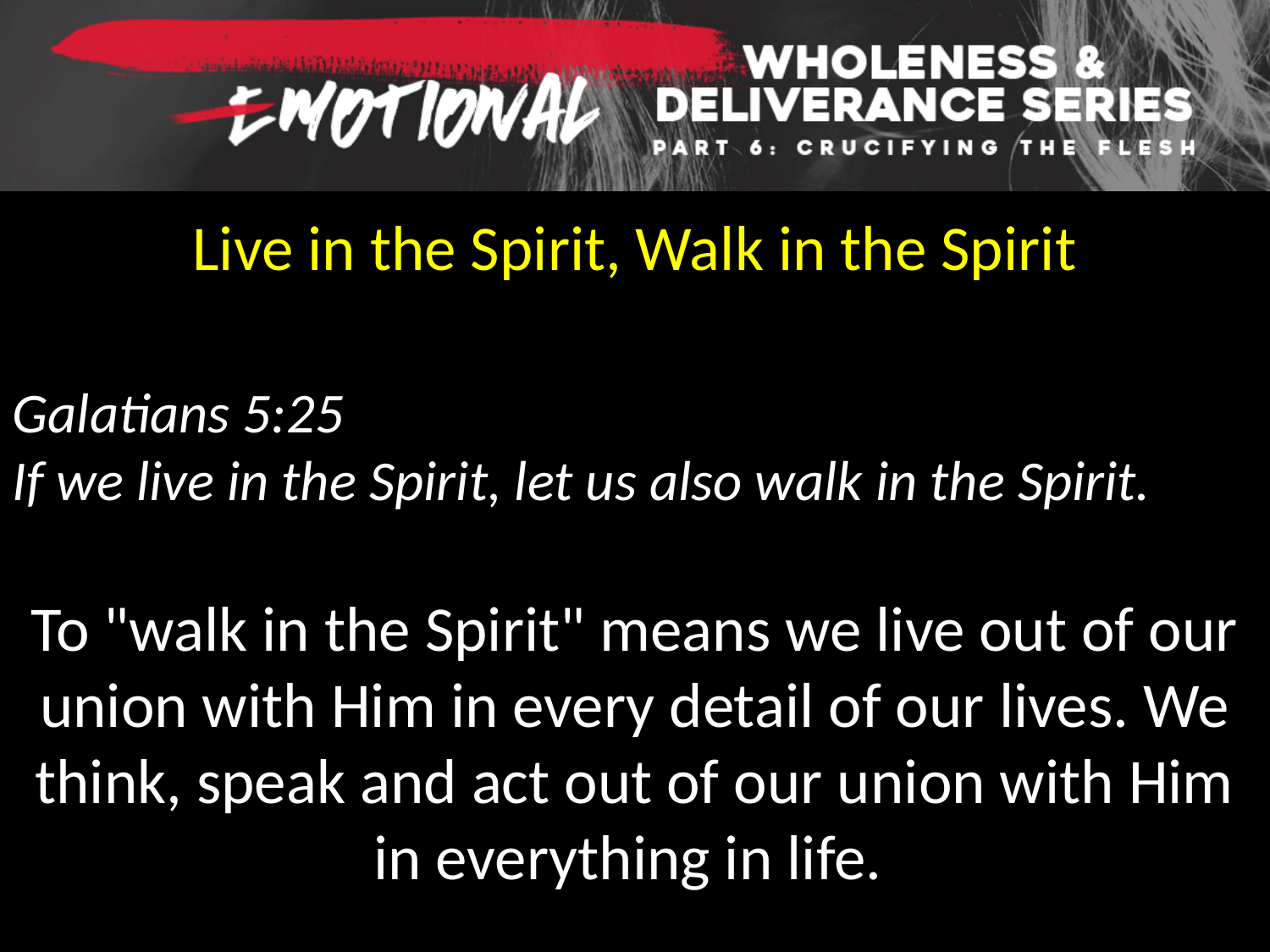

Live in the Spirit, Walk in the Spirit
Galatians 5:25
If we live in the Spirit, let us also walk in the Spirit.
To "walk in the Spirit" means we live out of our union with Him in every detail of our lives. We think, speak and act out of our union with Him in everything in life.